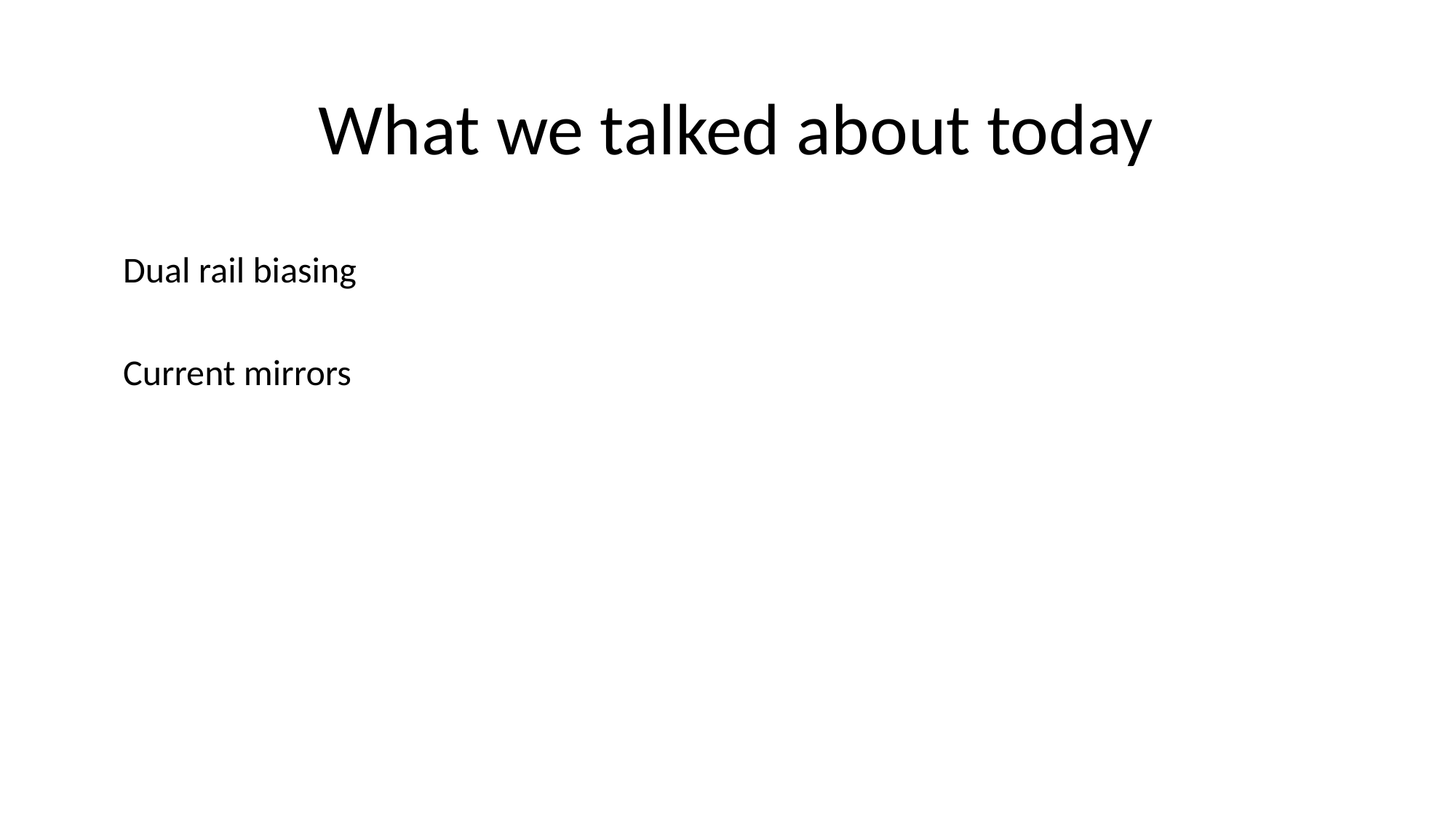

# What we talked about today
Dual rail biasing
Current mirrors